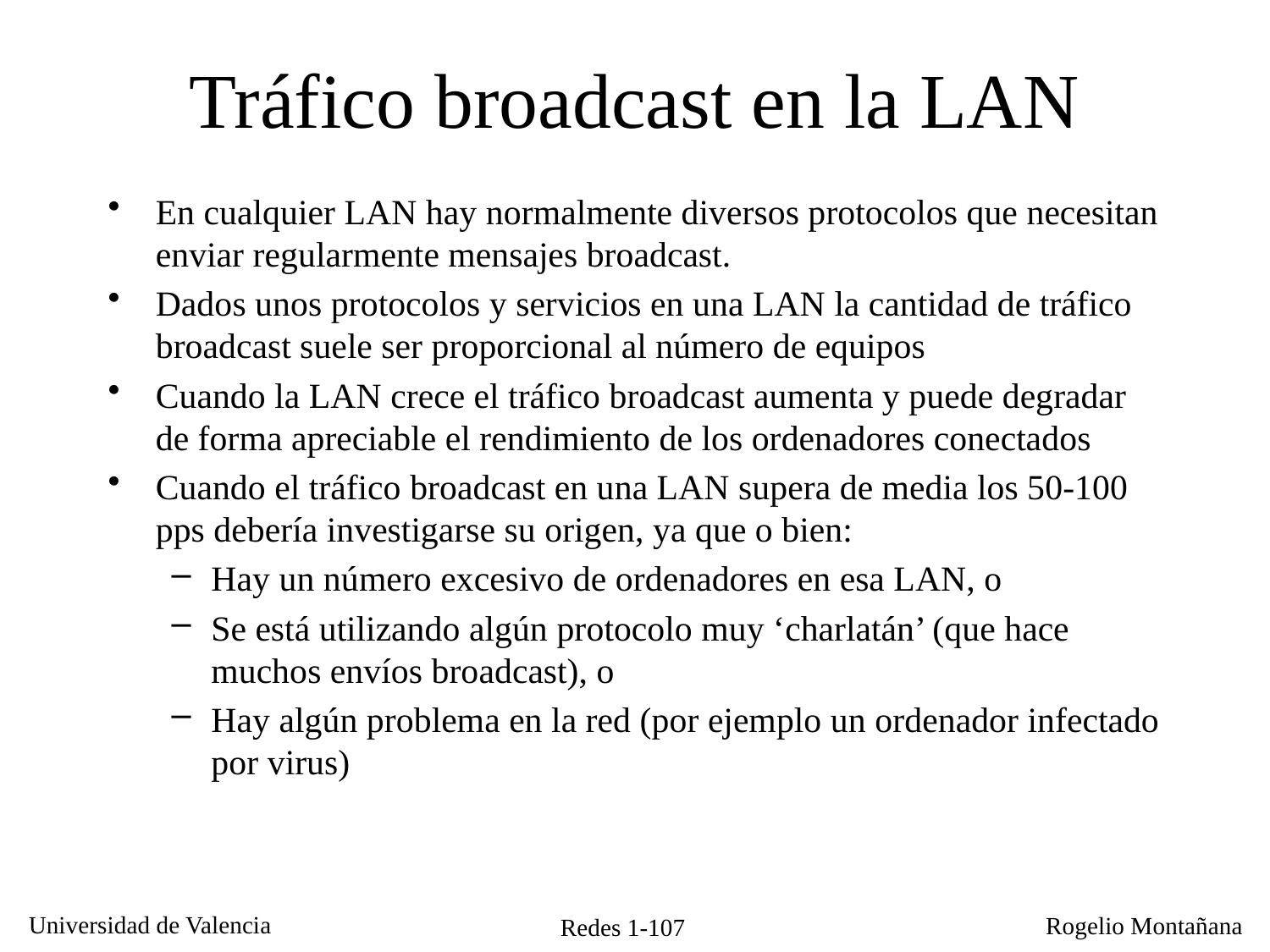

# Tráfico broadcast en la LAN
En cualquier LAN hay normalmente diversos protocolos que necesitan enviar regularmente mensajes broadcast.
Dados unos protocolos y servicios en una LAN la cantidad de tráfico broadcast suele ser proporcional al número de equipos
Cuando la LAN crece el tráfico broadcast aumenta y puede degradar de forma apreciable el rendimiento de los ordenadores conectados
Cuando el tráfico broadcast en una LAN supera de media los 50-100 pps debería investigarse su origen, ya que o bien:
Hay un número excesivo de ordenadores en esa LAN, o
Se está utilizando algún protocolo muy ‘charlatán’ (que hace muchos envíos broadcast), o
Hay algún problema en la red (por ejemplo un ordenador infectado por virus)